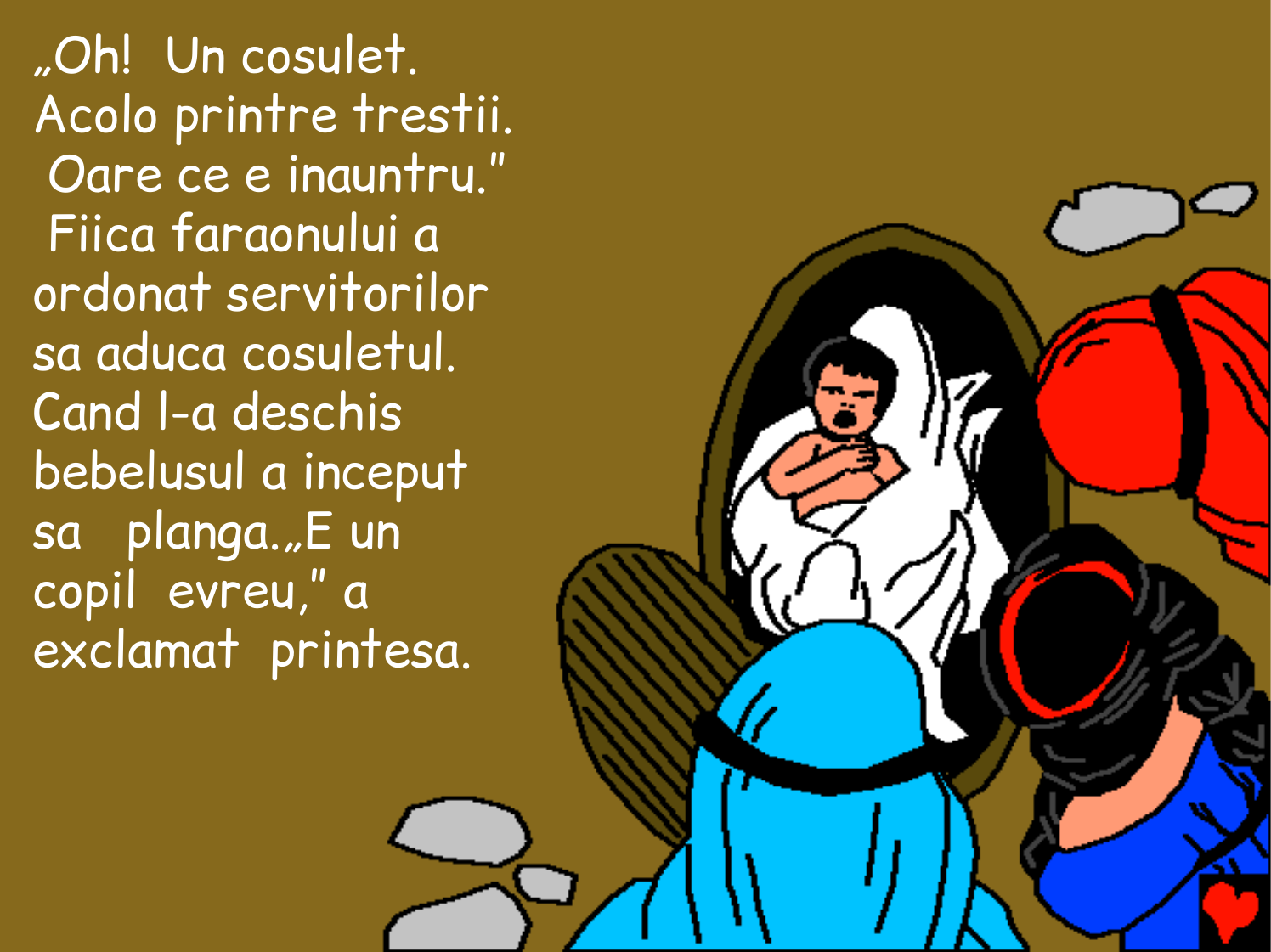

„Oh!	Un cosulet.  Acolo printre trestii.  Oare ce e inauntru.”  Fiica faraonului a  ordonat servitorilor  sa aduca cosuletul.
Cand l-a deschis  bebelusul a inceput  sa   planga.	„E un copil  evreu,” a exclamat  printesa.